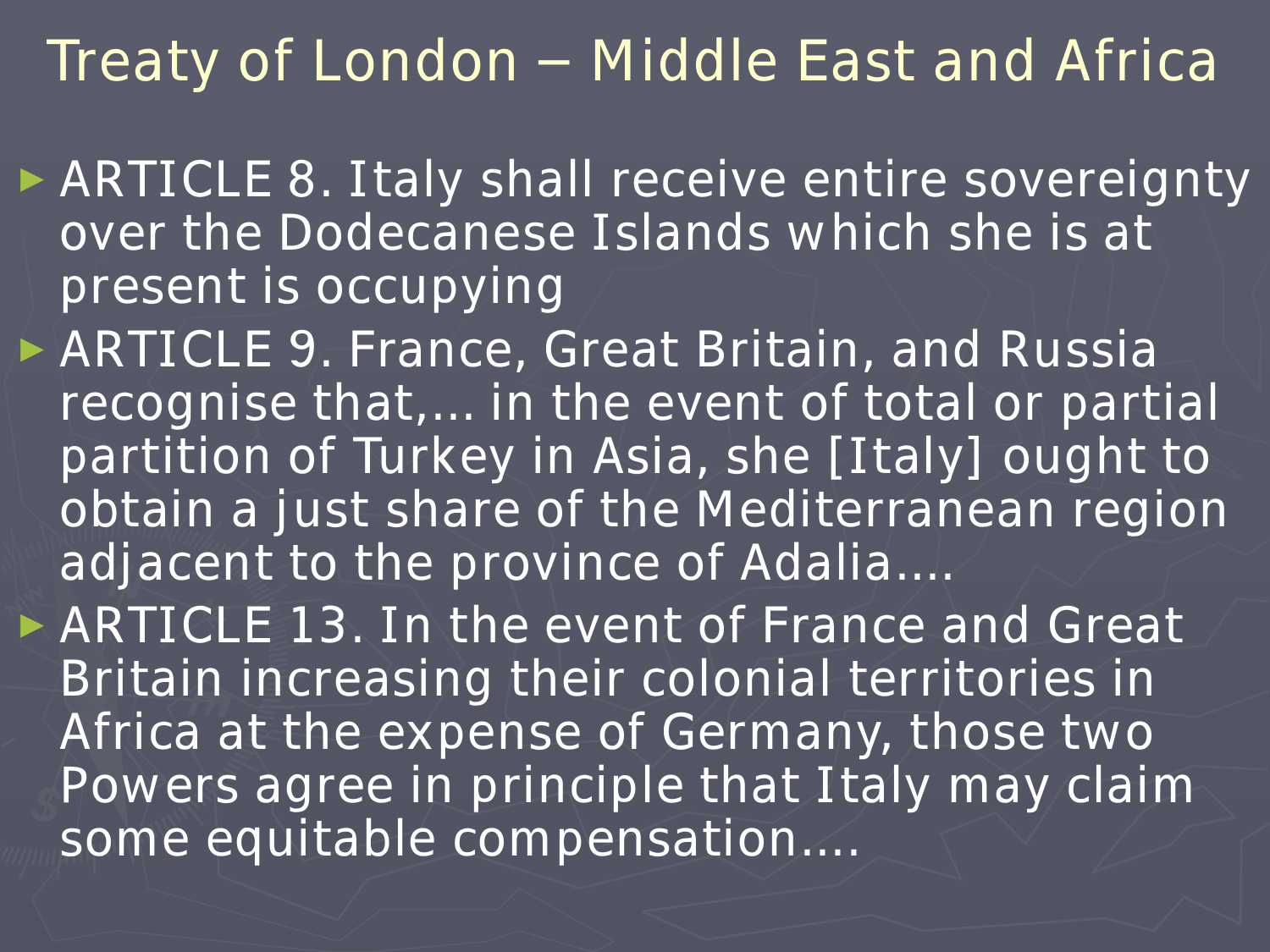

# Treaty of London – Middle East and Africa
ARTICLE 8. Italy shall receive entire sovereignty over the Dodecanese Islands which she is at present is occupying
ARTICLE 9. France, Great Britain, and Russia recognise that,... in the event of total or partial partition of Turkey in Asia, she [Italy] ought to obtain a just share of the Mediterranean region adjacent to the province of Adalia....
ARTICLE 13. In the event of France and Great Britain increasing their colonial territories in Africa at the expense of Germany, those two Powers agree in principle that Italy may claim some equitable compensation....